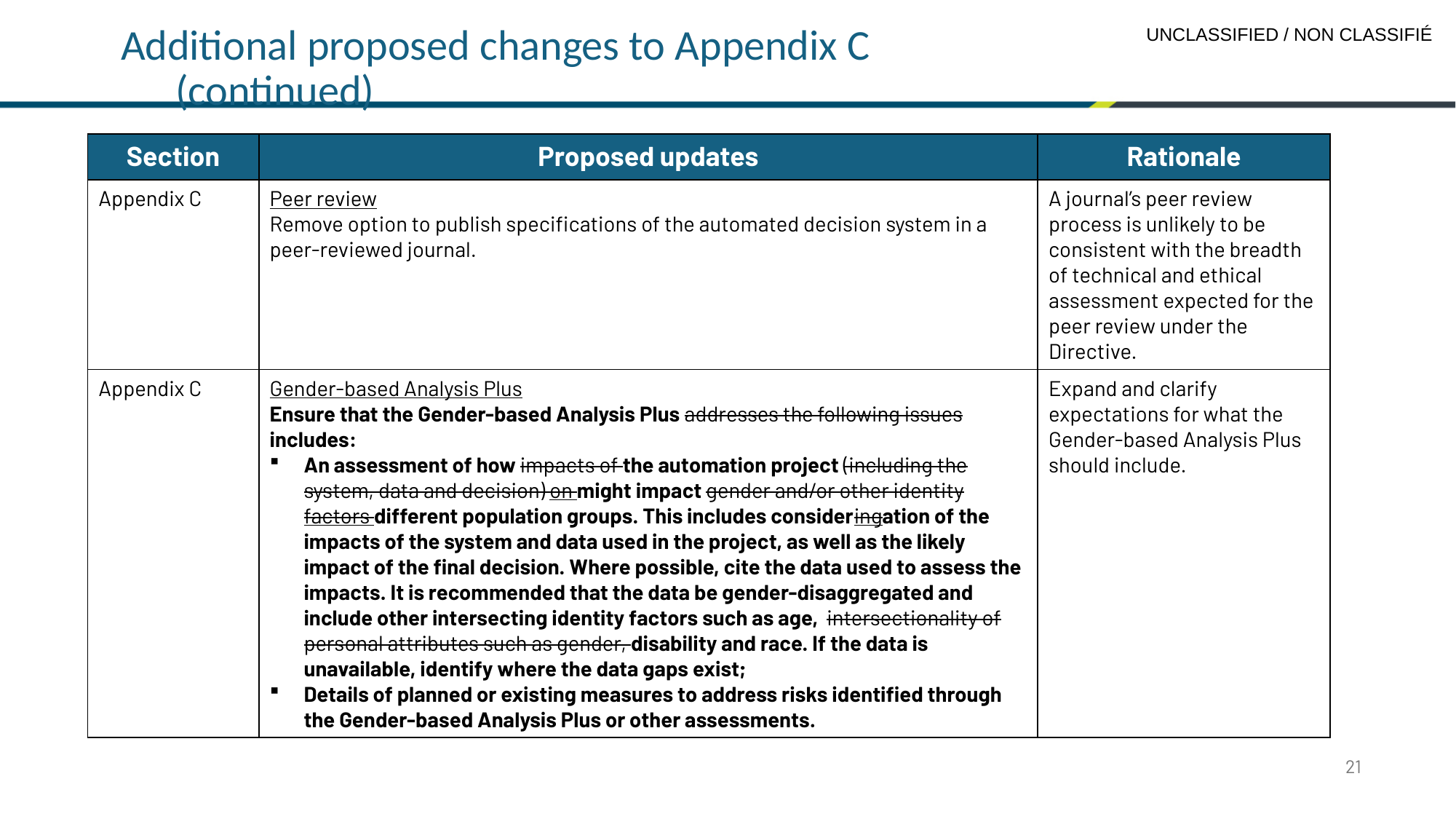

# Additional proposed changes to Appendix C (continued)
| Section | Proposed updates | Rationale |
| --- | --- | --- |
| Appendix C | Peer review Remove option to publish specifications of the automated decision system in a peer-reviewed journal. | A journal’s peer review process is unlikely to be consistent with the breadth of technical and ethical assessment expected for the peer review under the Directive. |
| Appendix C | Gender-based Analysis Plus Ensure that the Gender-based Analysis Plus addresses the following issues includes: An assessment of how impacts of the automation project (including the system, data and decision) on might impact gender and/or other identity factors different population groups. This includes consideringation of the impacts of the system and data used in the project, as well as the likely impact of the final decision. Where possible, cite the data used to assess the impacts. It is recommended that the data be gender-disaggregated and include other intersecting identity factors such as age,  intersectionality of personal attributes such as gender, disability and race. If the data is unavailable, identify where the data gaps exist; Details of planned or existing measures to address risks identified through the Gender-based Analysis Plus or other assessments. | Expand and clarify expectations for what the Gender-based Analysis Plus should include. |
21